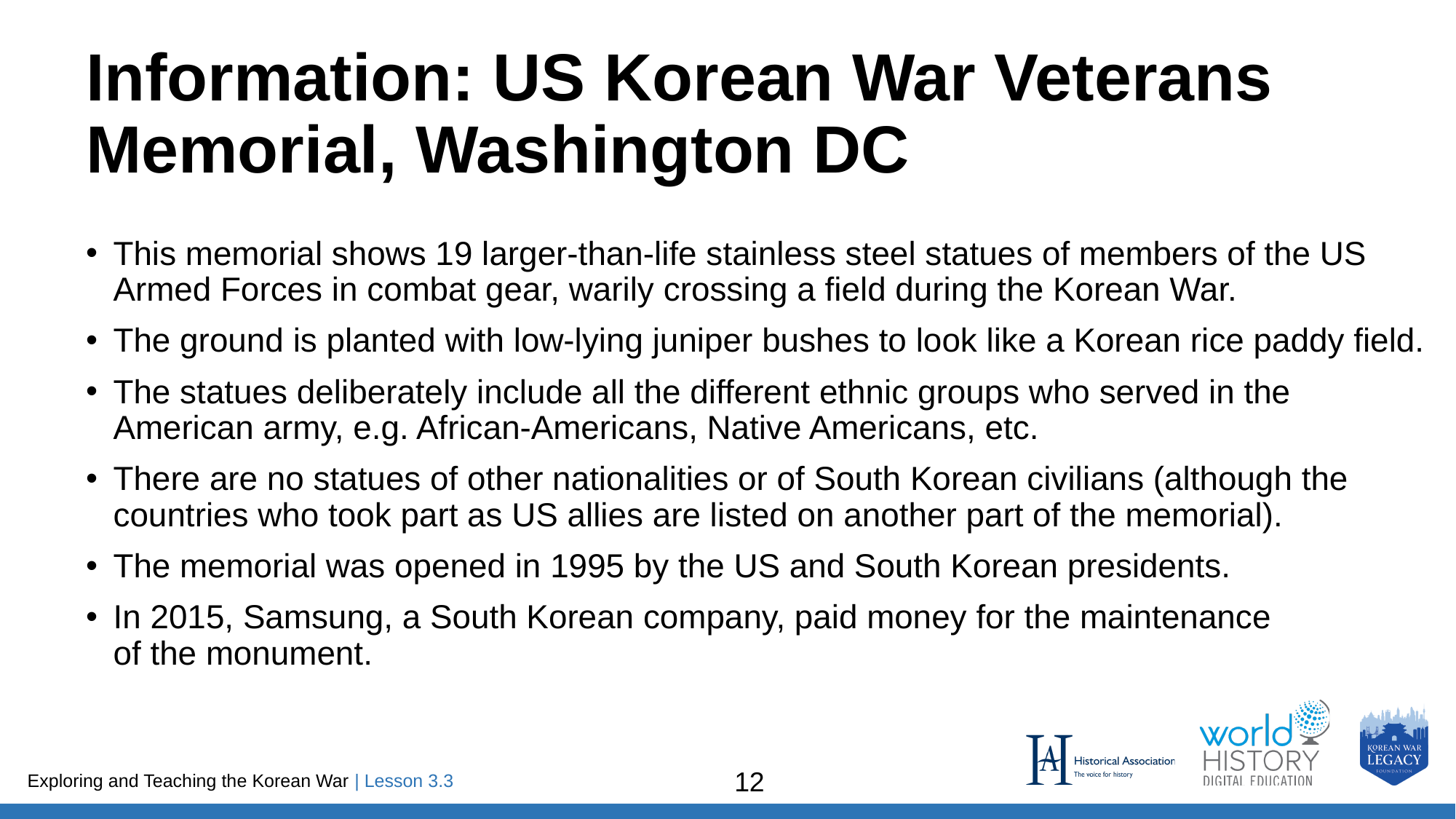

# Information: US Korean War Veterans Memorial, Washington DC
This memorial shows 19 larger-than-life stainless steel statues of members of the US Armed Forces in combat gear, warily crossing a field during the Korean War.
The ground is planted with low-lying juniper bushes to look like a Korean rice paddy field.
The statues deliberately include all the different ethnic groups who served in the American army, e.g. African-Americans, Native Americans, etc.
There are no statues of other nationalities or of South Korean civilians (although the countries who took part as US allies are listed on another part of the memorial).
The memorial was opened in 1995 by the US and South Korean presidents.
In 2015, Samsung, a South Korean company, paid money for the maintenance
of the monument.
12